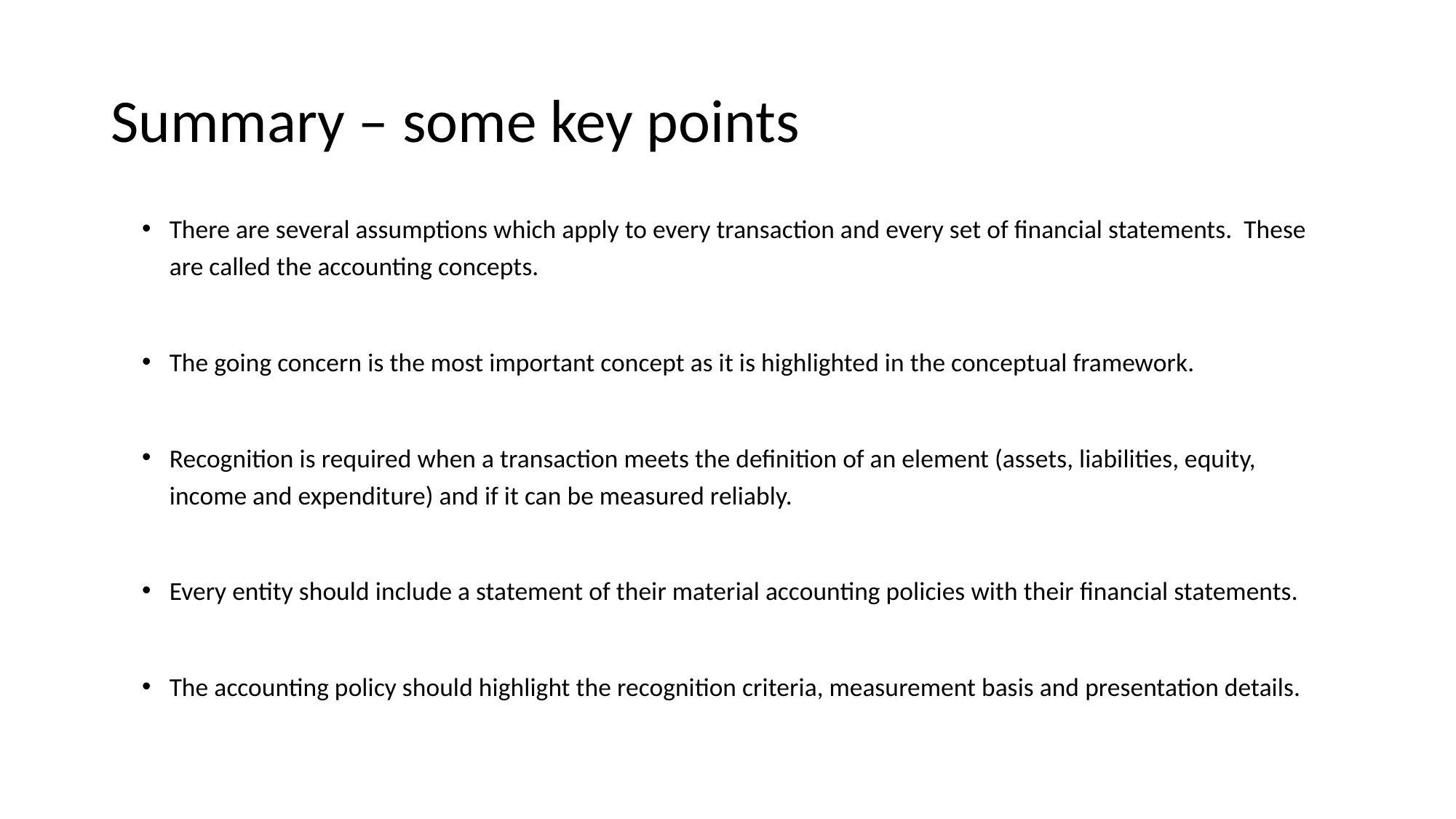

# Summary – some key points
There are several assumptions which apply to every transaction and every set of financial statements.  These are called the accounting concepts.

The going concern is the most important concept as it is highlighted in the conceptual framework.

Recognition is required when a transaction meets the definition of an element (assets, liabilities, equity, income and expenditure) and if it can be measured reliably.

Every entity should include a statement of their material accounting policies with their financial statements.

The accounting policy should highlight the recognition criteria, measurement basis and presentation details.